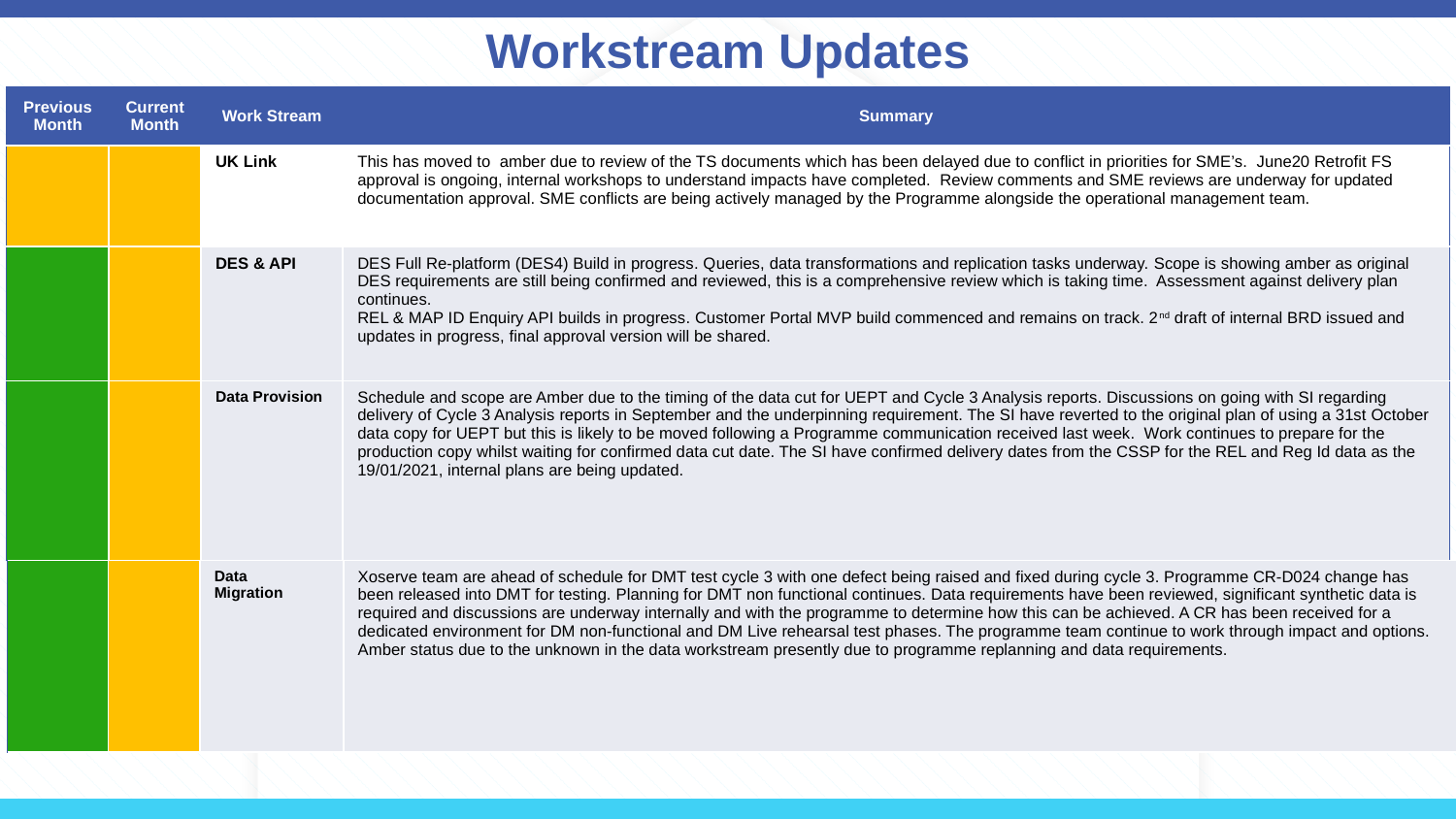

# Workstream Updates
| Previous Month | Current Month | Work Stream | Summary |
| --- | --- | --- | --- |
|  |  | UK Link | This has moved to amber due to review of the TS documents which has been delayed due to conflict in priorities for SME’s. June20 Retrofit FS approval is ongoing, internal workshops to understand impacts have completed. Review comments and SME reviews are underway for updated documentation approval. SME conflicts are being actively managed by the Programme alongside the operational management team. |
|  |  | DES & API | DES Full Re-platform (DES4) Build in progress. Queries, data transformations and replication tasks underway. Scope is showing amber as original DES requirements are still being confirmed and reviewed, this is a comprehensive review which is taking time. Assessment against delivery plan continues. REL & MAP ID Enquiry API builds in progress. Customer Portal MVP build commenced and remains on track. 2nd draft of internal BRD issued and updates in progress, final approval version will be shared. |
|  |  | Data Provision | Schedule and scope are Amber due to the timing of the data cut for UEPT and Cycle 3 Analysis reports. Discussions on going with SI regarding delivery of Cycle 3 Analysis reports in September and the underpinning requirement. The SI have reverted to the original plan of using a 31st October data copy for UEPT but this is likely to be moved following a Programme communication received last week. Work continues to prepare for the production copy whilst waiting for confirmed data cut date. The SI have confirmed delivery dates from the CSSP for the REL and Reg Id data as the 19/01/2021, internal plans are being updated. |
|  |  | Data Migration | Xoserve team are ahead of schedule for DMT test cycle 3 with one defect being raised and fixed during cycle 3. Programme CR-D024 change has been released into DMT for testing. Planning for DMT non functional continues. Data requirements have been reviewed, significant synthetic data is required and discussions are underway internally and with the programme to determine how this can be achieved. A CR has been received for a dedicated environment for DM non-functional and DM Live rehearsal test phases. The programme team continue to work through impact and options. Amber status due to the unknown in the data workstream presently due to programme replanning and data requirements. |
| --- | --- | --- | --- |